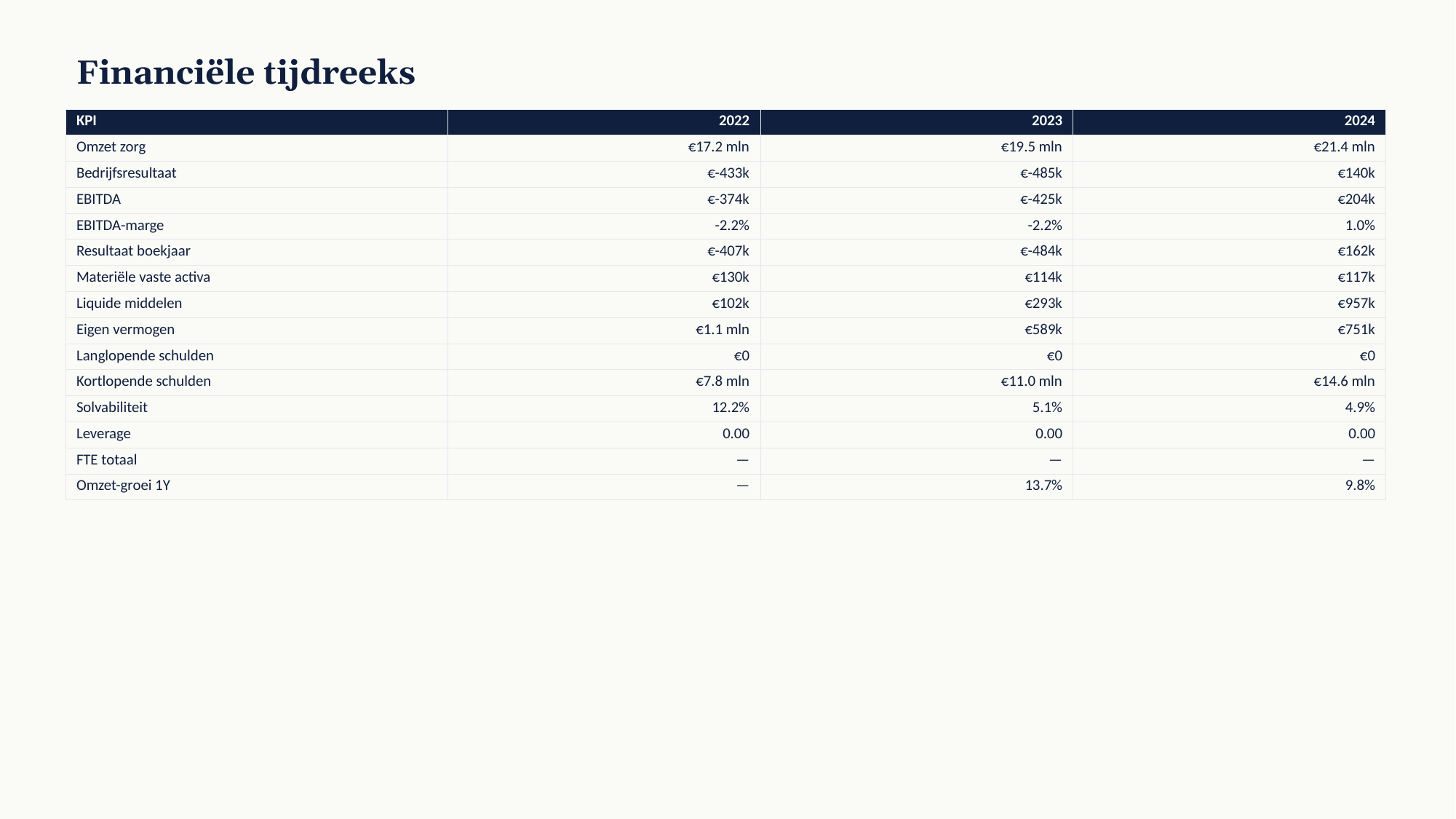

Financiële tijdreeks
| KPI | 2022 | 2023 | 2024 |
| --- | --- | --- | --- |
| Omzet zorg | €17.2 mln | €19.5 mln | €21.4 mln |
| Bedrijfsresultaat | €-433k | €-485k | €140k |
| EBITDA | €-374k | €-425k | €204k |
| EBITDA-marge | -2.2% | -2.2% | 1.0% |
| Resultaat boekjaar | €-407k | €-484k | €162k |
| Materiële vaste activa | €130k | €114k | €117k |
| Liquide middelen | €102k | €293k | €957k |
| Eigen vermogen | €1.1 mln | €589k | €751k |
| Langlopende schulden | €0 | €0 | €0 |
| Kortlopende schulden | €7.8 mln | €11.0 mln | €14.6 mln |
| Solvabiliteit | 12.2% | 5.1% | 4.9% |
| Leverage | 0.00 | 0.00 | 0.00 |
| FTE totaal | — | — | — |
| Omzet-groei 1Y | — | 13.7% | 9.8% |